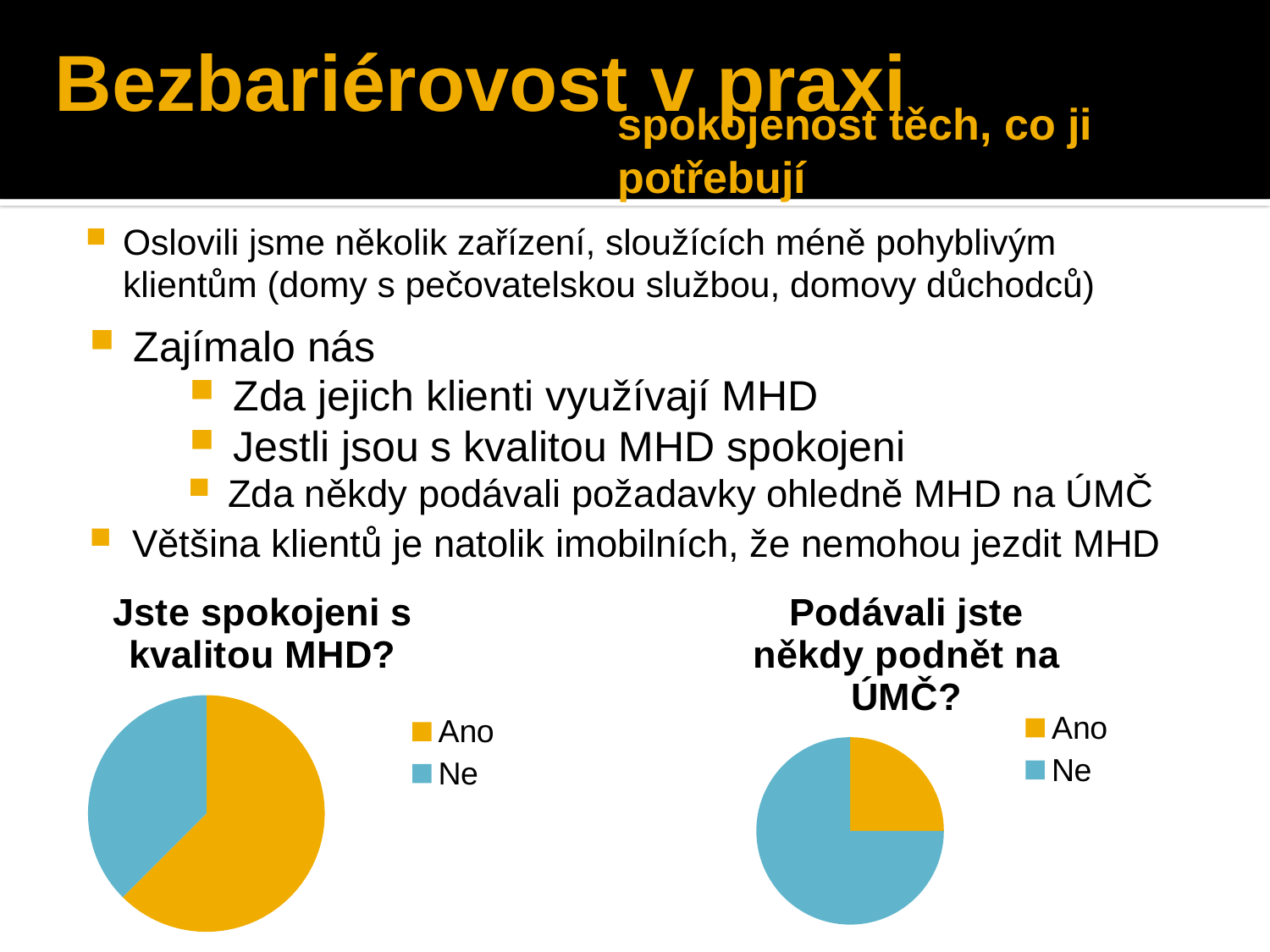

# Bezbariérovost v praxi
spokojenost těch, co ji potřebují
Oslovili jsme několik zařízení, sloužících méně pohyblivým klientům (domy s pečovatelskou službou, domovy důchodců)
Zajímalo nás
Zda jejich klienti využívají MHD
Jestli jsou s kvalitou MHD spokojeni
Zda někdy podávali požadavky ohledně MHD na ÚMČ
Většina klientů je natolik imobilních, že nemohou jezdit MHD

### Chart:

| Category | Podávali jste někdy podnět na ÚMČ? |
|---|---|
| Ano | 1.0 |
| Ne | 3.0 |

### Chart:

| Category | Jste spokojeni s kvalitou MHD? |
|---|---|
| Ano | 5.0 |
| Ne | 3.0 |